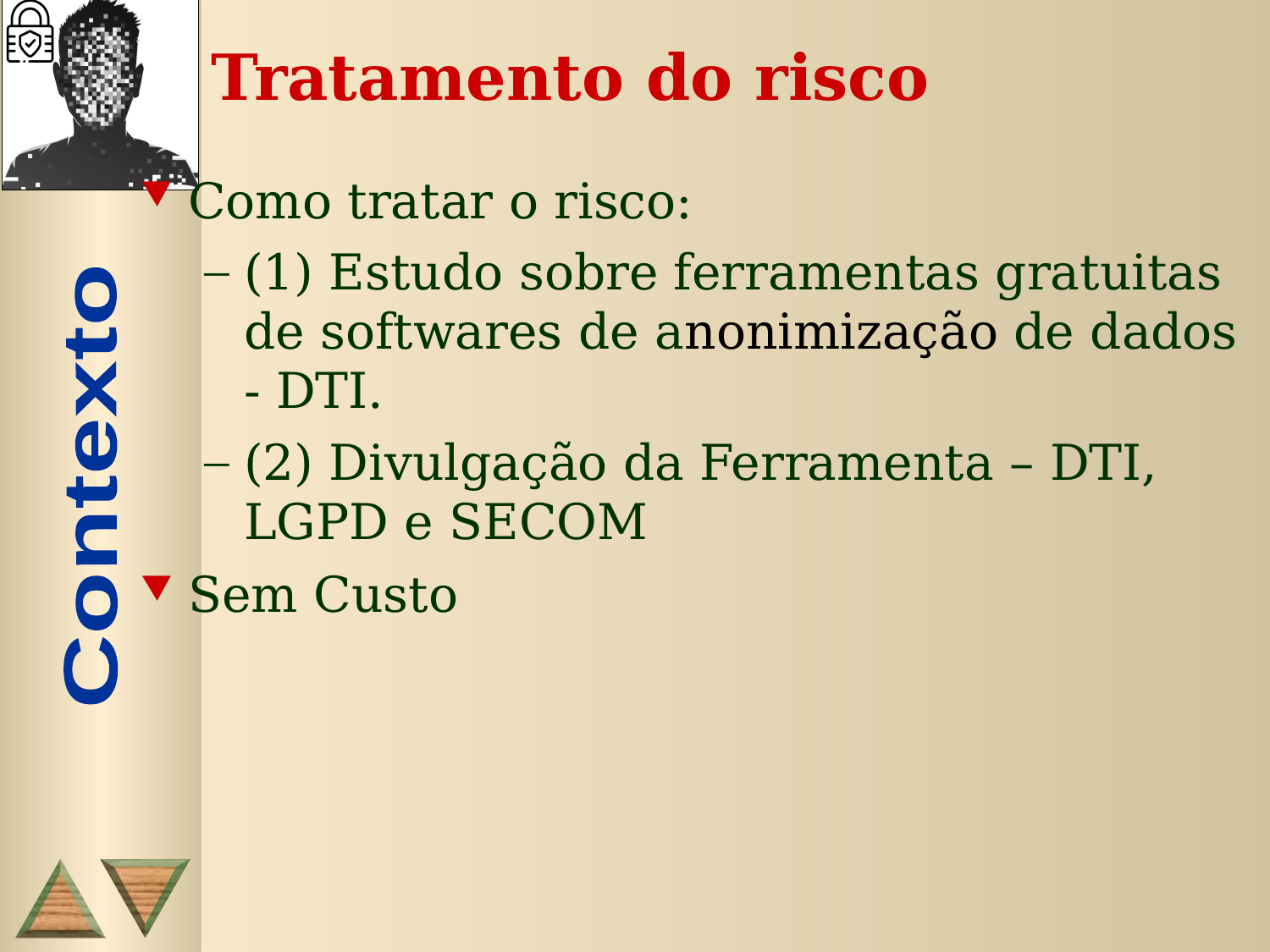

# Tratamento do risco
Como tratar o risco:
(1) Estudo sobre ferramentas gratuitas de softwares de anonimização de dados - DTI.
(2) Divulgação da Ferramenta – DTI, LGPD e SECOM
Sem Custo
Contexto